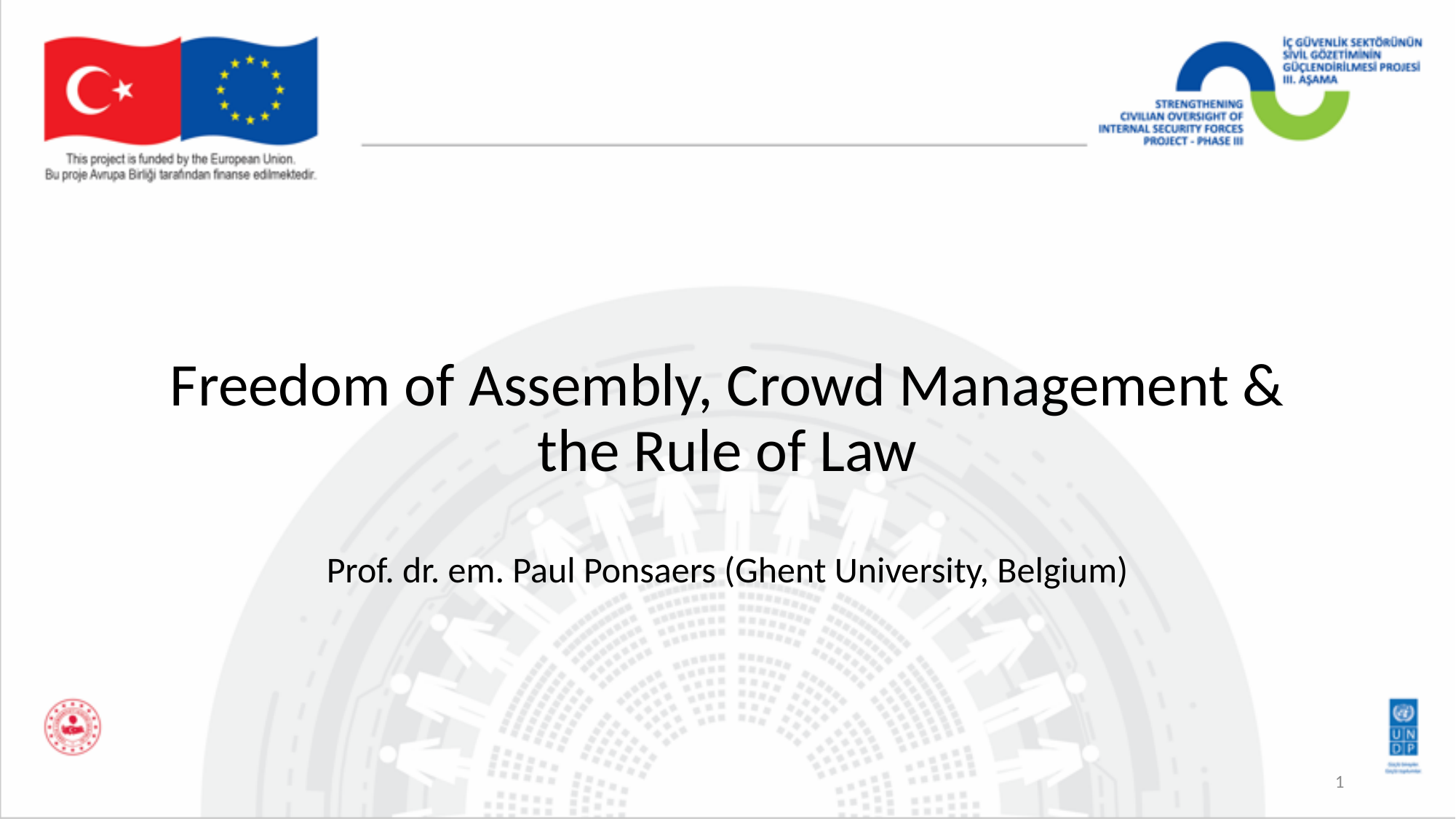

# Freedom of Assembly, Crowd Management & the Rule of Law
Prof. dr. em. Paul Ponsaers (Ghent University, Belgium)
1